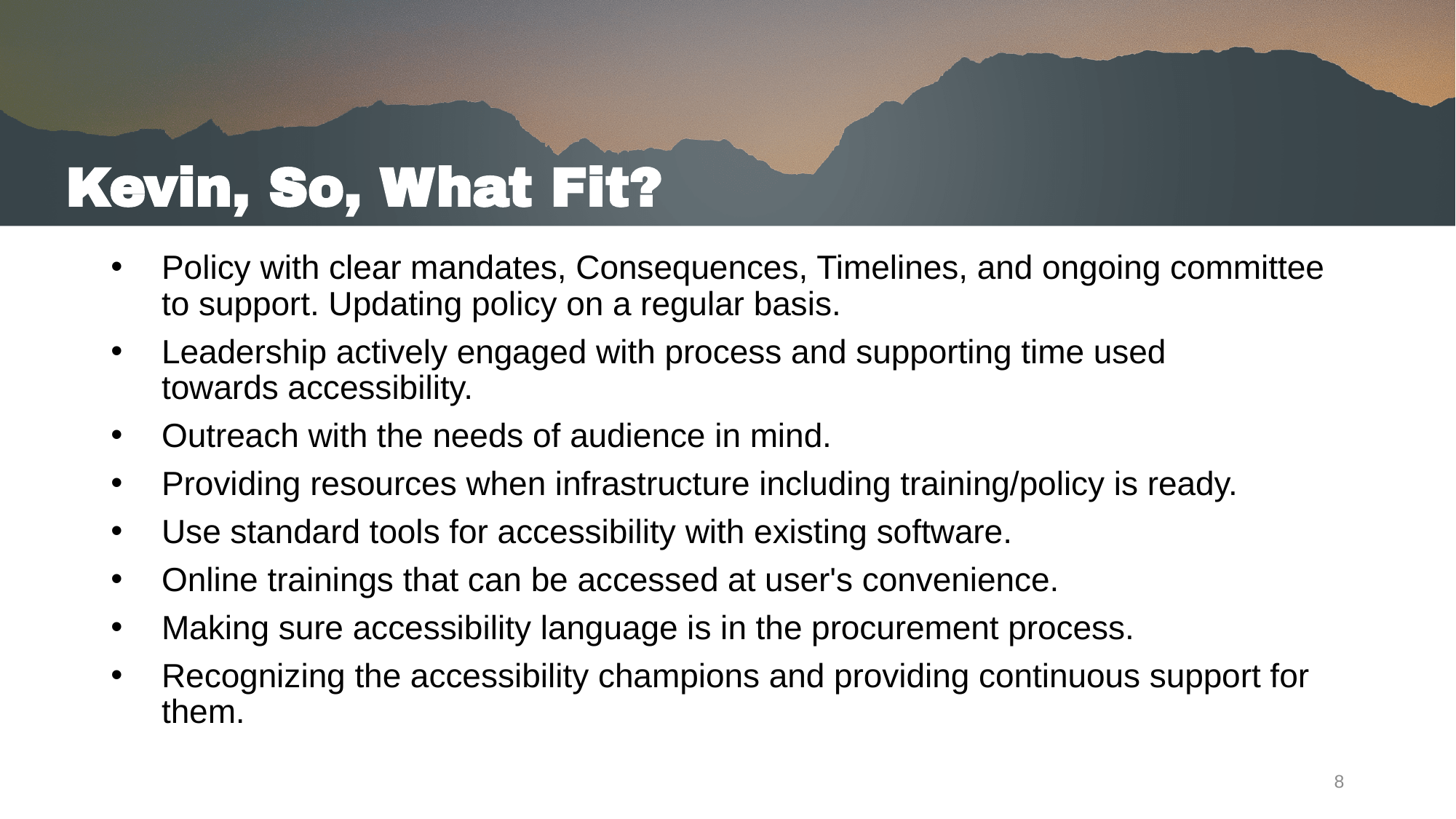

# Kevin, So, What Fit?
Policy with clear mandates, Consequences, Timelines, and ongoing committee to support. Updating policy on a regular basis.
Leadership actively engaged with process and supporting time used towards accessibility.
Outreach with the needs of audience in mind.
Providing resources when infrastructure including training/policy is ready.
Use standard tools for accessibility with existing software.
Online trainings that can be accessed at user's convenience.
Making sure accessibility language is in the procurement process.
Recognizing the accessibility champions and providing continuous support for them.
8